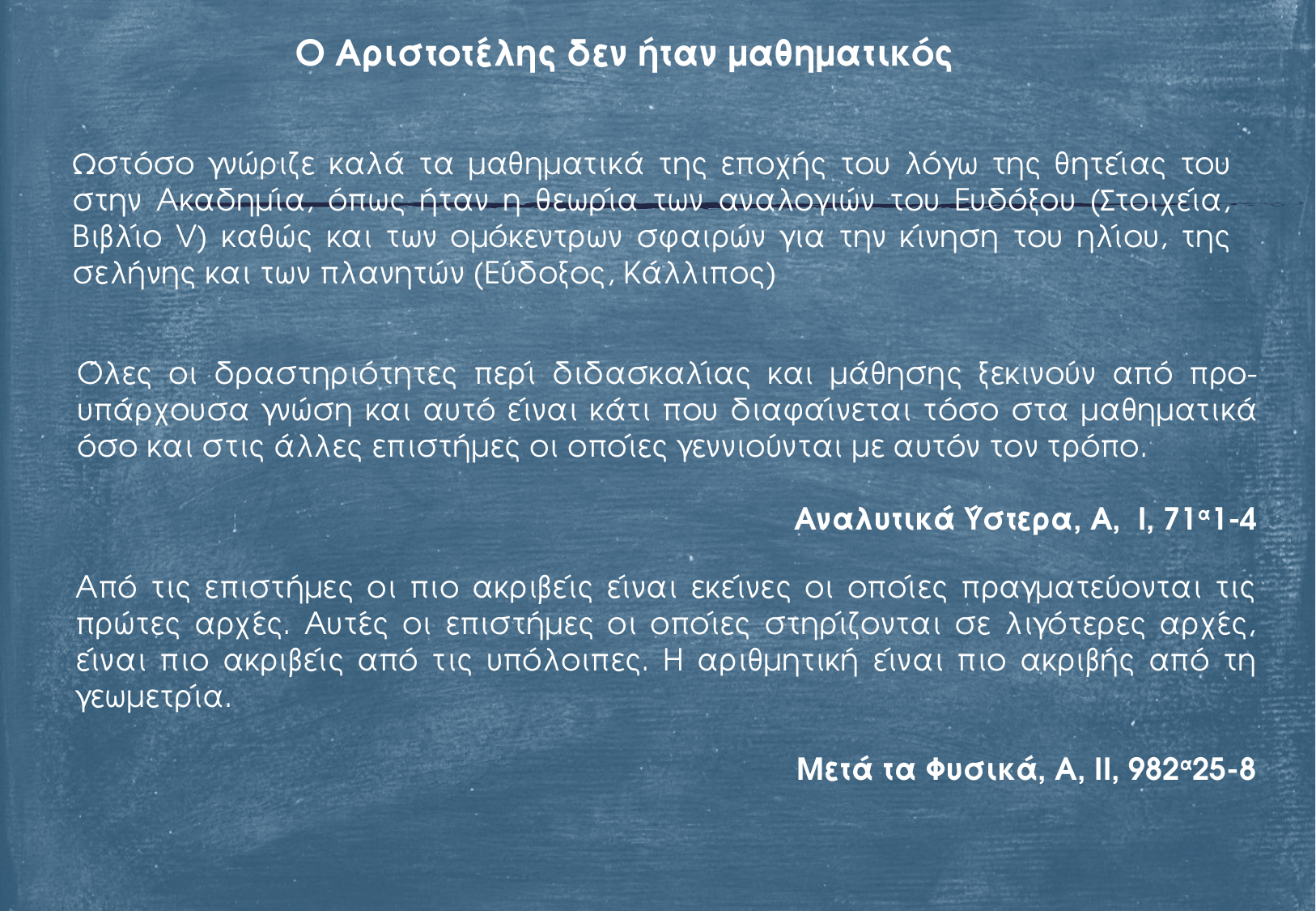

# Ο Αριστοτέλης δεν ήταν μαθηματικός
Ωστόσο γνώριζε καλά τα μαθηματικά της εποχής του λόγω της θητείας του στην Ακαδημία, όπως ήταν η θεωρία των αναλογιών του Ευδόξου (Στοιχεία, Βιβλίο V) καθώς και των ομόκεντρων σφαιρών για την κίνηση του ηλίου, της σελήνης και των πλανητών (Εύδοξος, Κάλλιπος)
Όλες οι δραστηριότητες περί διδασκαλίας και μάθησης ξεκινούν από προ-υπάρχουσα γνώση και αυτό είναι κάτι που διαφαίνεται τόσο στα μαθηματικά όσο και στις άλλες επιστήμες οι οποίες γεννιούνται με αυτόν τον τρόπο.

Αναλυτικά Ύστερα, Α,  Ι, 71α1-4
Από τις επιστήμες οι πιο ακριβείς είναι εκείνες οι οποίες πραγματεύονται τις πρώτες αρχές. Αυτές οι επιστήμες οι οποίες στηρίζονται σε λιγότερες αρχές, είναι πιο ακριβείς από τις υπόλοιπες. Η αριθμητική είναι πιο ακριβής από τη γεωμετρία.

Μετά τα Φυσικά, Α, ΙΙ, 982α25-8